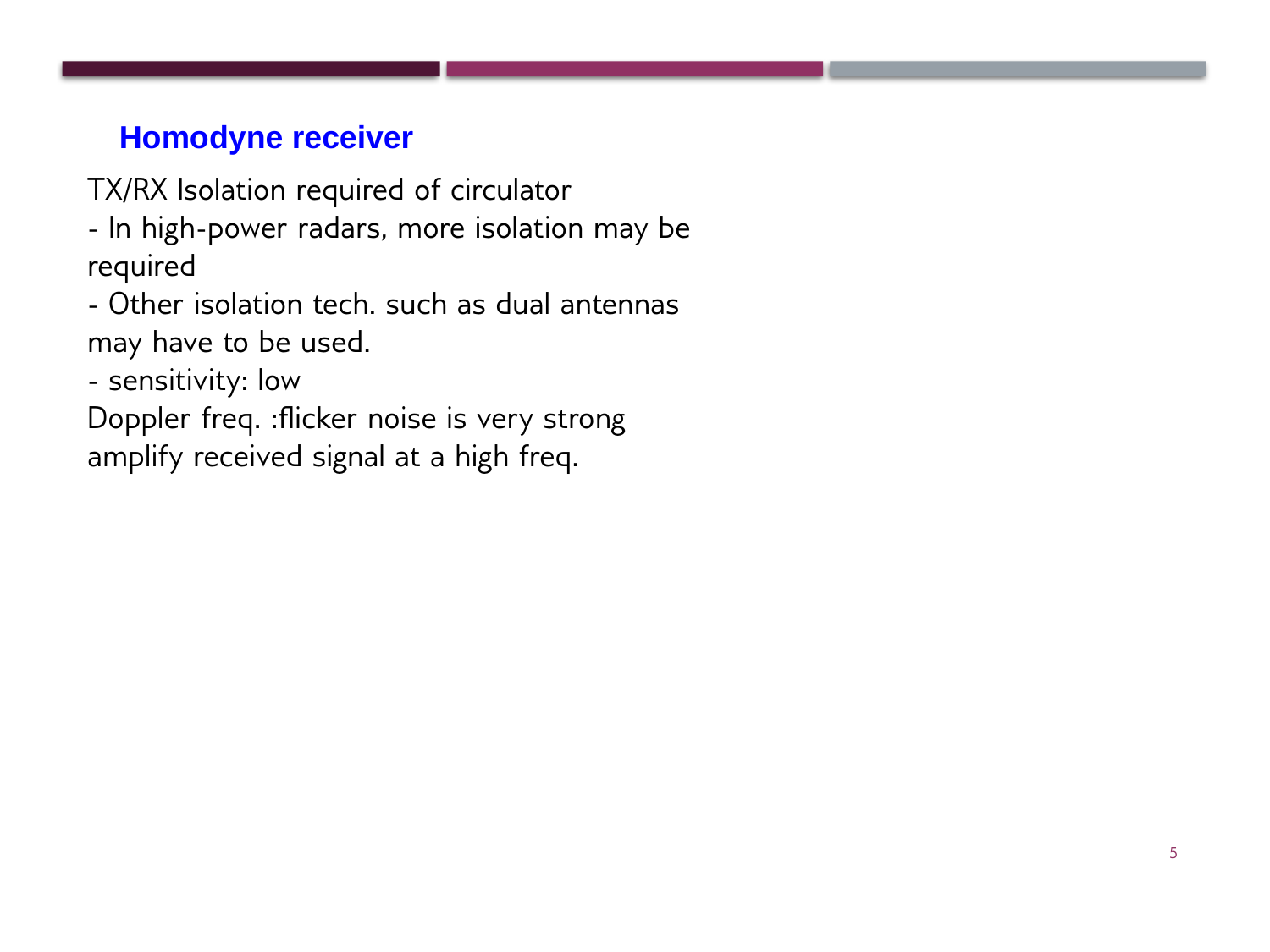

Homodyne receiver
TX/RX Isolation required of circulator
- In high-power radars, more isolation may be
required
- Other isolation tech. such as dual antennas
may have to be used.
- sensitivity: low
Doppler freq. :flicker noise is very strong
amplify received signal at a high freq.

5